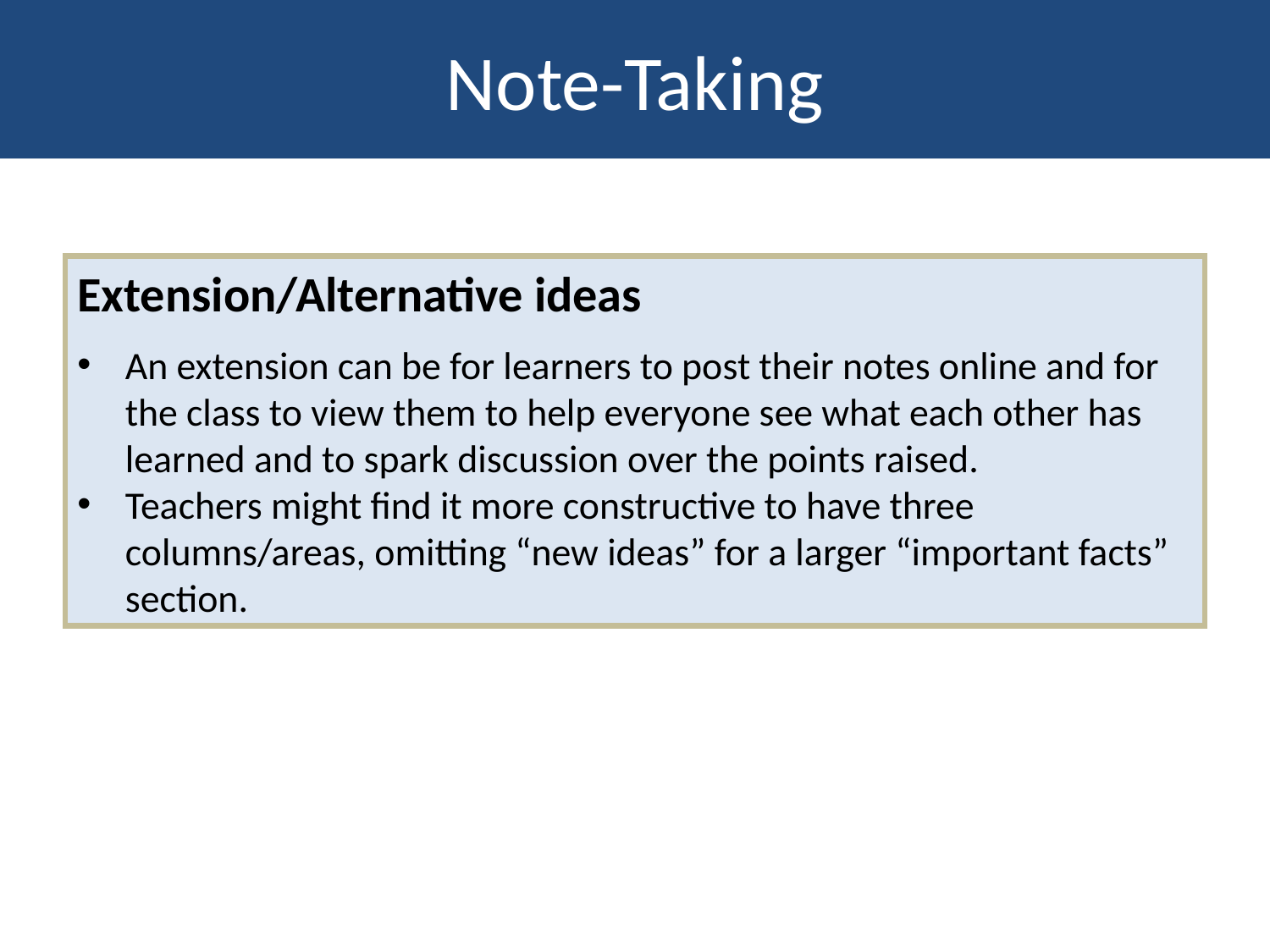

Note-Taking
Extension/Alternative ideas

An extension can be for learners to post their notes online and for the class to view them to help everyone see what each other has learned and to spark discussion over the points raised.
Teachers might find it more constructive to have three columns/areas, omitting “new ideas” for a larger “important facts” section.